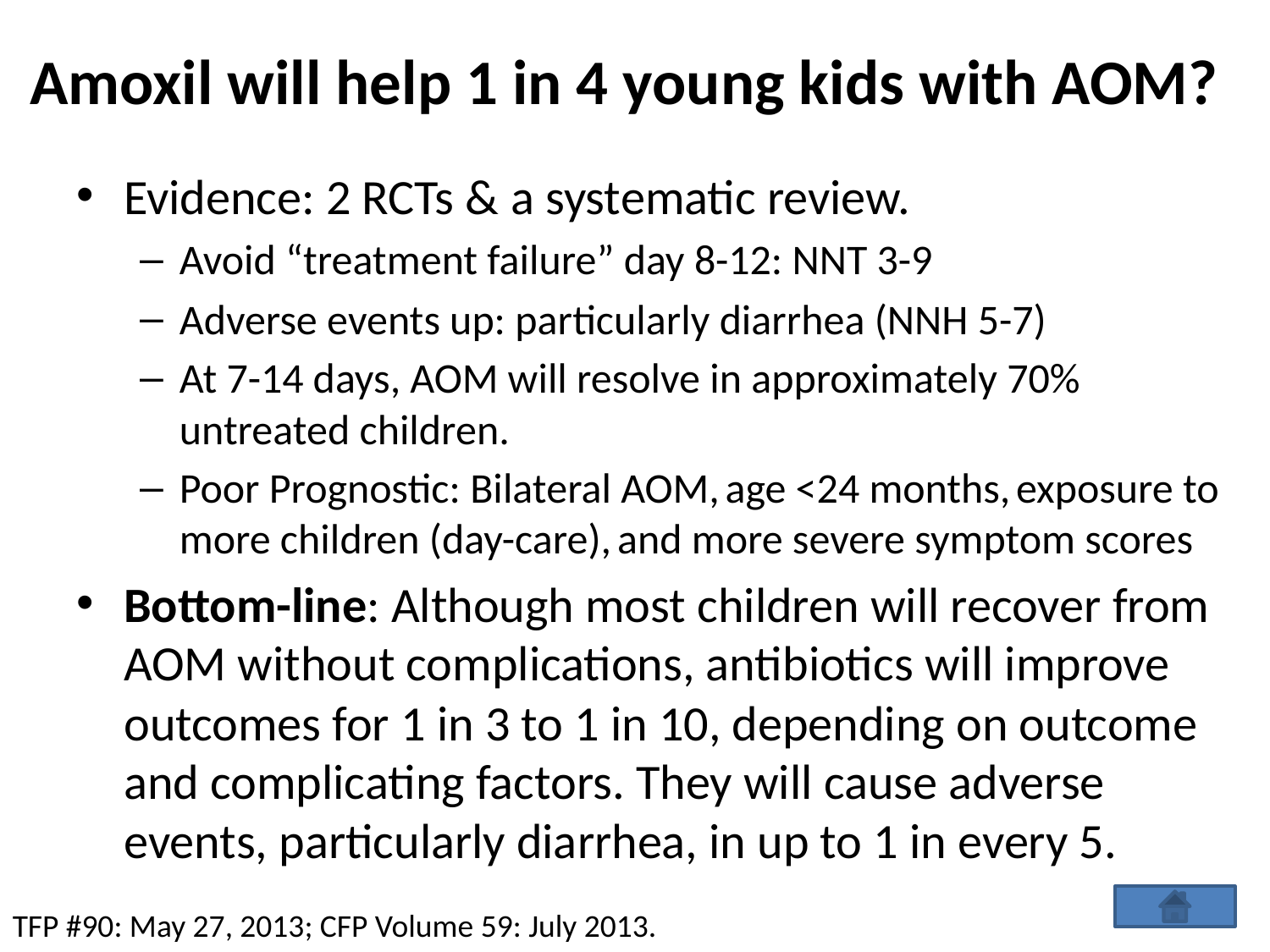

# Amoxil will help 1 in 4 young kids with AOM?
Evidence: 2 RCTs & a systematic review.
Avoid “treatment failure” day 8-12: NNT 3-9
Adverse events up: particularly diarrhea (NNH 5-7)
At 7-14 days, AOM will resolve in approximately 70% untreated children.
Poor Prognostic: Bilateral AOM, age <24 months, exposure to more children (day-care), and more severe symptom scores
Bottom-line: Although most children will recover from AOM without complications, antibiotics will improve outcomes for 1 in 3 to 1 in 10, depending on outcome and complicating factors. They will cause adverse events, particularly diarrhea, in up to 1 in every 5.

TFP #90: May 27, 2013; CFP Volume 59: July 2013.